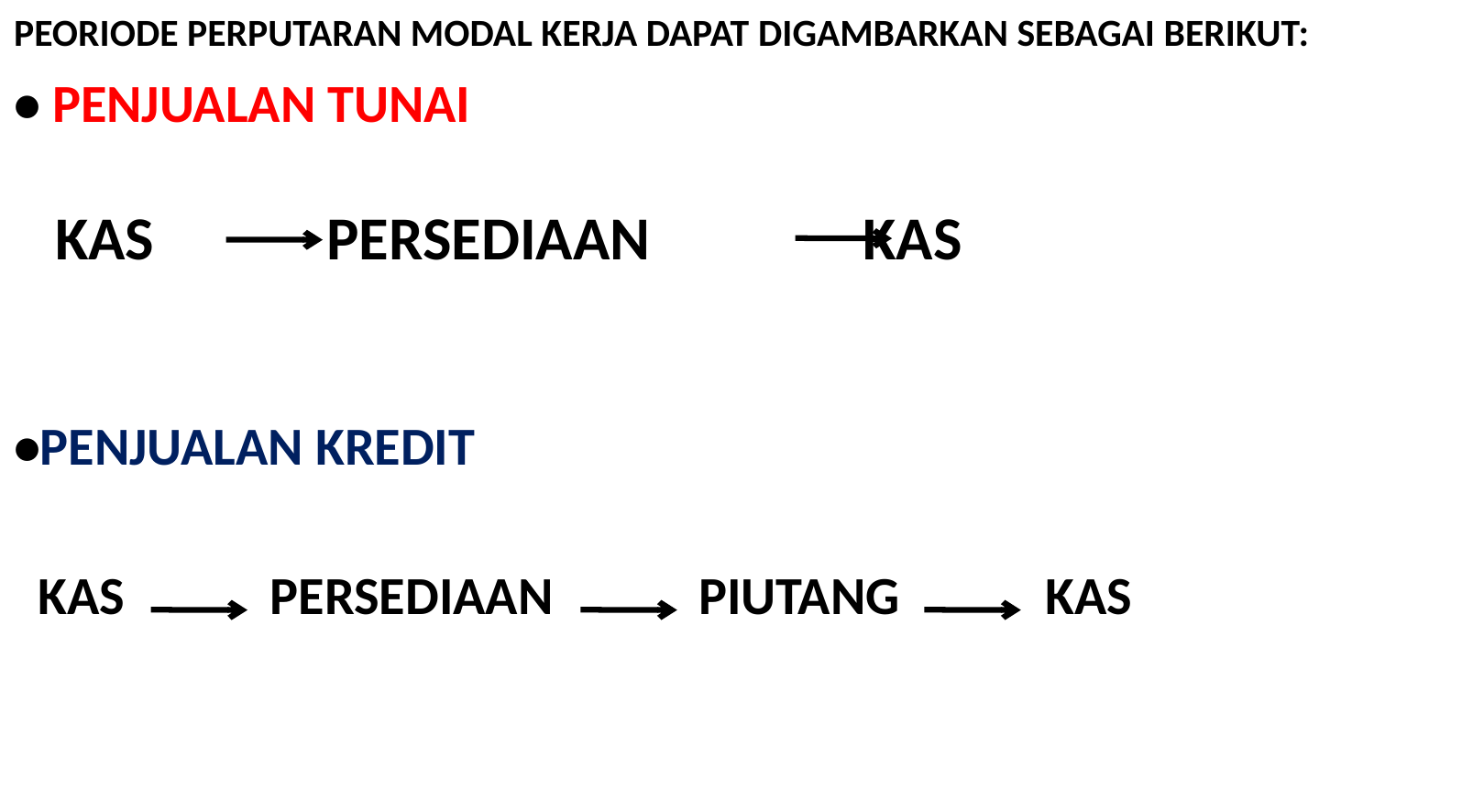

# PEORIODE PERPUTARAN MODAL KERJA DAPAT DIGAMBARKAN SEBAGAI BERIKUT:
• PENJUALAN TUNAI

   KAS	         PERSEDIAAN	        KAS

•PENJUALAN KREDIT

  KAS            PERSEDIAAN            PIUTANG            KAS